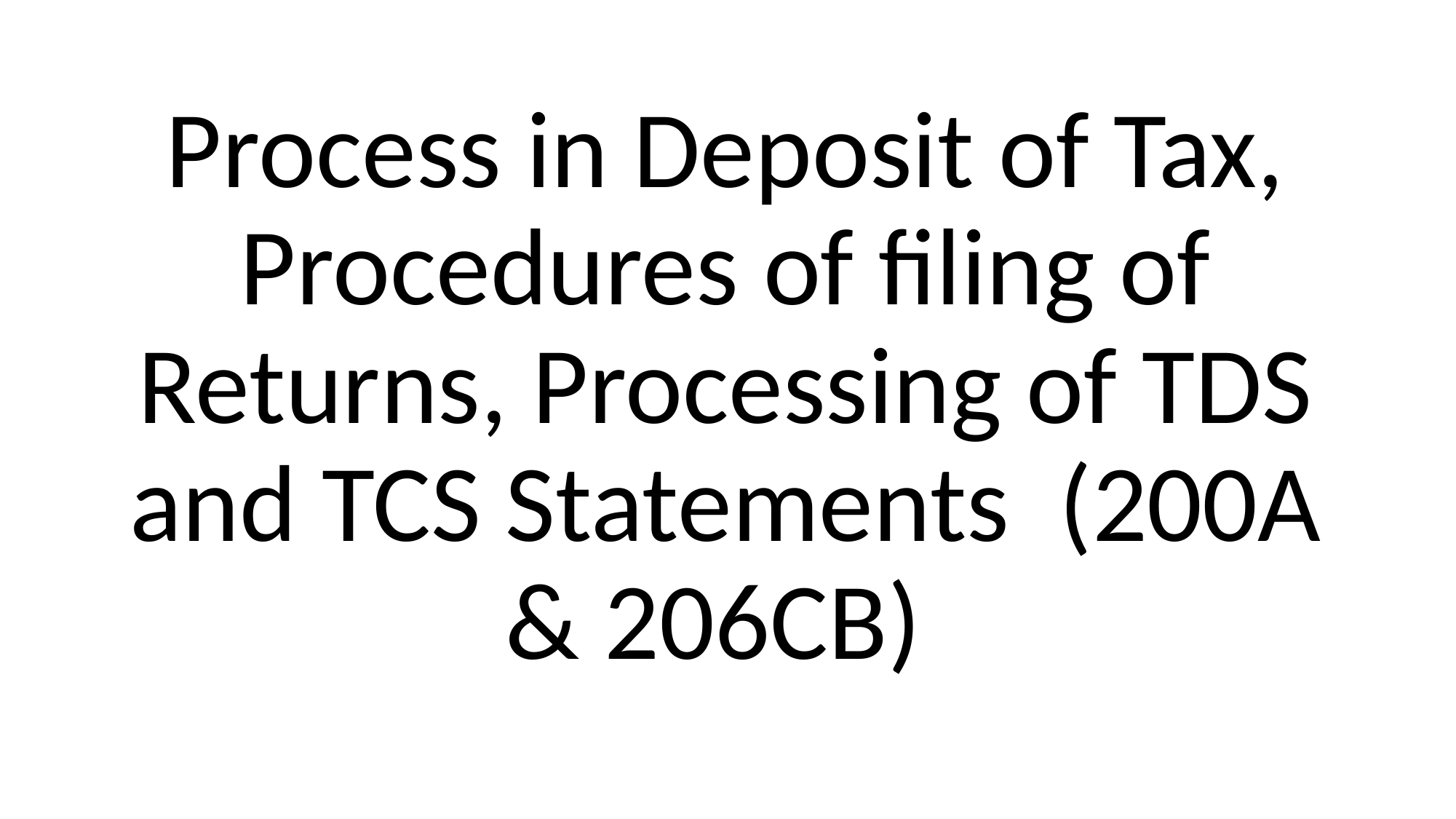

# Process in Deposit of Tax, Procedures of filing of Returns, Processing of TDS and TCS Statements  (200A & 206CB)